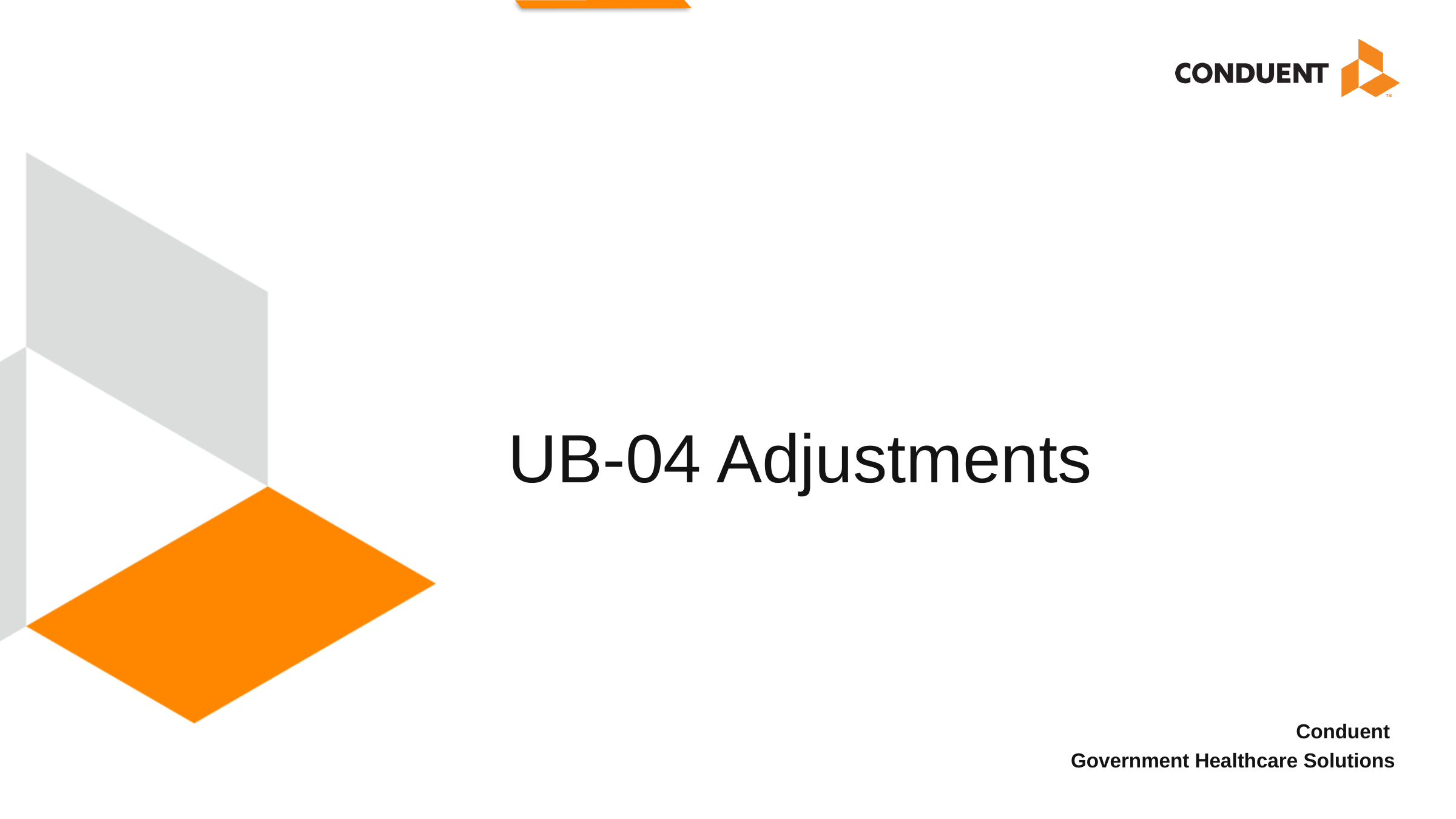

# UB-04 Adjustments
Conduent
Government Healthcare Solutions